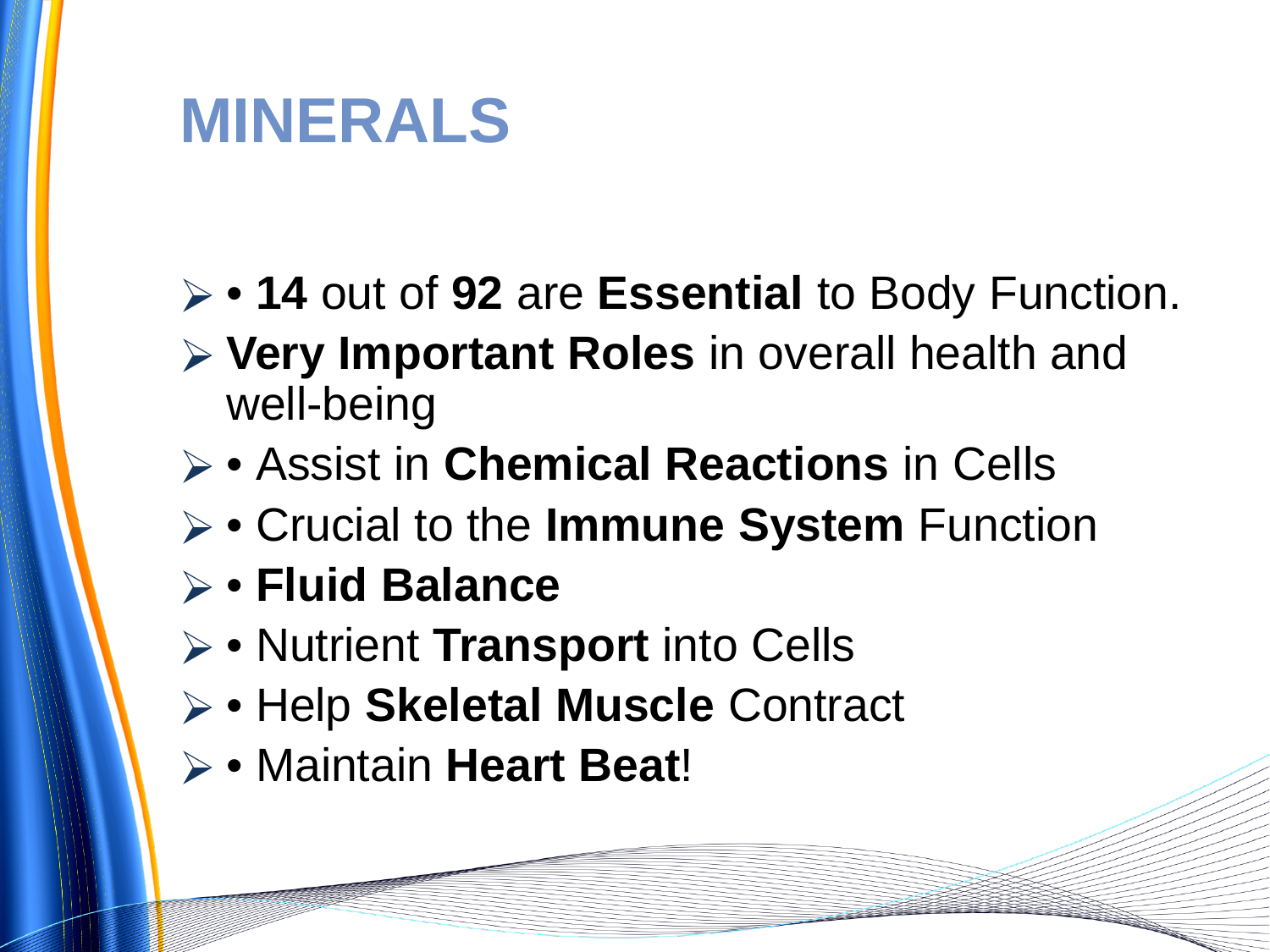

# MINERALS

• 14 out of 92 are Essential to Body Function.
Very Important Roles in overall health and well-being
• Assist in Chemical Reactions in Cells
• Crucial to the Immune System Function
• Fluid Balance
• Nutrient Transport into Cells
• Help Skeletal Muscle Contract
• Maintain Heart Beat!